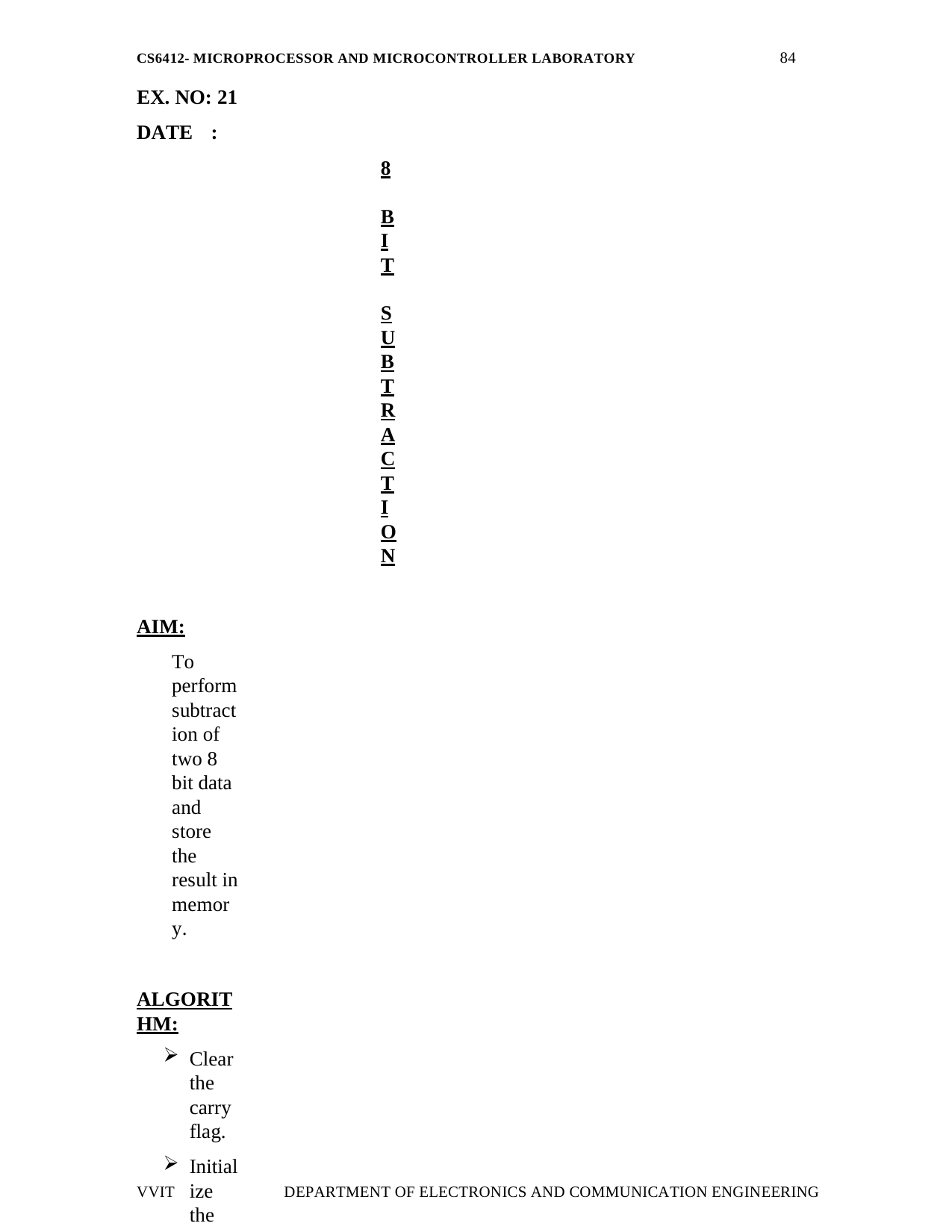

84
CS6412- MICROPROCESSOR AND MICROCONTROLLER LABORATORY
EX. NO: 21 DATE	:

8 BIT SUBTRACTION

AIM:

To perform subtraction of two 8 bit data and store the result in memory.

ALGORITHM:

Clear the carry flag.

Initialize the register for borrow.

Get the first operand into the accumulator.

Subtract the second operand from the accumulator.

If a borrow results increment the carry register.

Store the result in memory.
VVIT
DEPARTMENT OF ELECTRONICS AND COMMUNICATION ENGINEERING